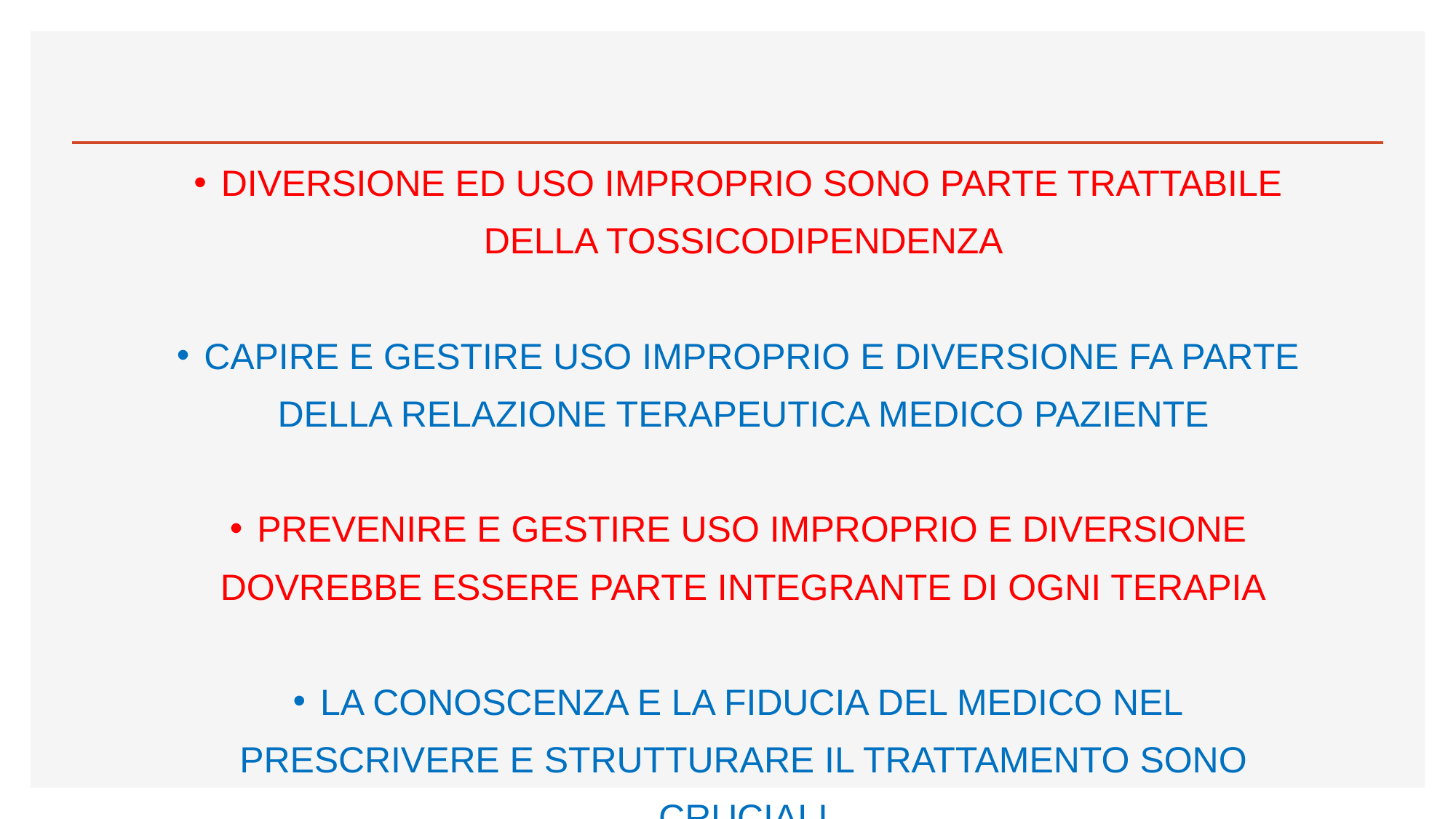

DIVERSIONE ED USO IMPROPRIO SONO PARTE TRATTABILE
 DELLA TOSSICODIPENDENZA

CAPIRE E GESTIRE USO IMPROPRIO E DIVERSIONE FA PARTE
 DELLA RELAZIONE TERAPEUTICA MEDICO PAZIENTE

PREVENIRE E GESTIRE USO IMPROPRIO E DIVERSIONE
 DOVREBBE ESSERE PARTE INTEGRANTE DI OGNI TERAPIA

LA CONOSCENZA E LA FIDUCIA DEL MEDICO NEL
 PRESCRIVERE E STRUTTURARE IL TRATTAMENTO SONO
 CRUCIALI